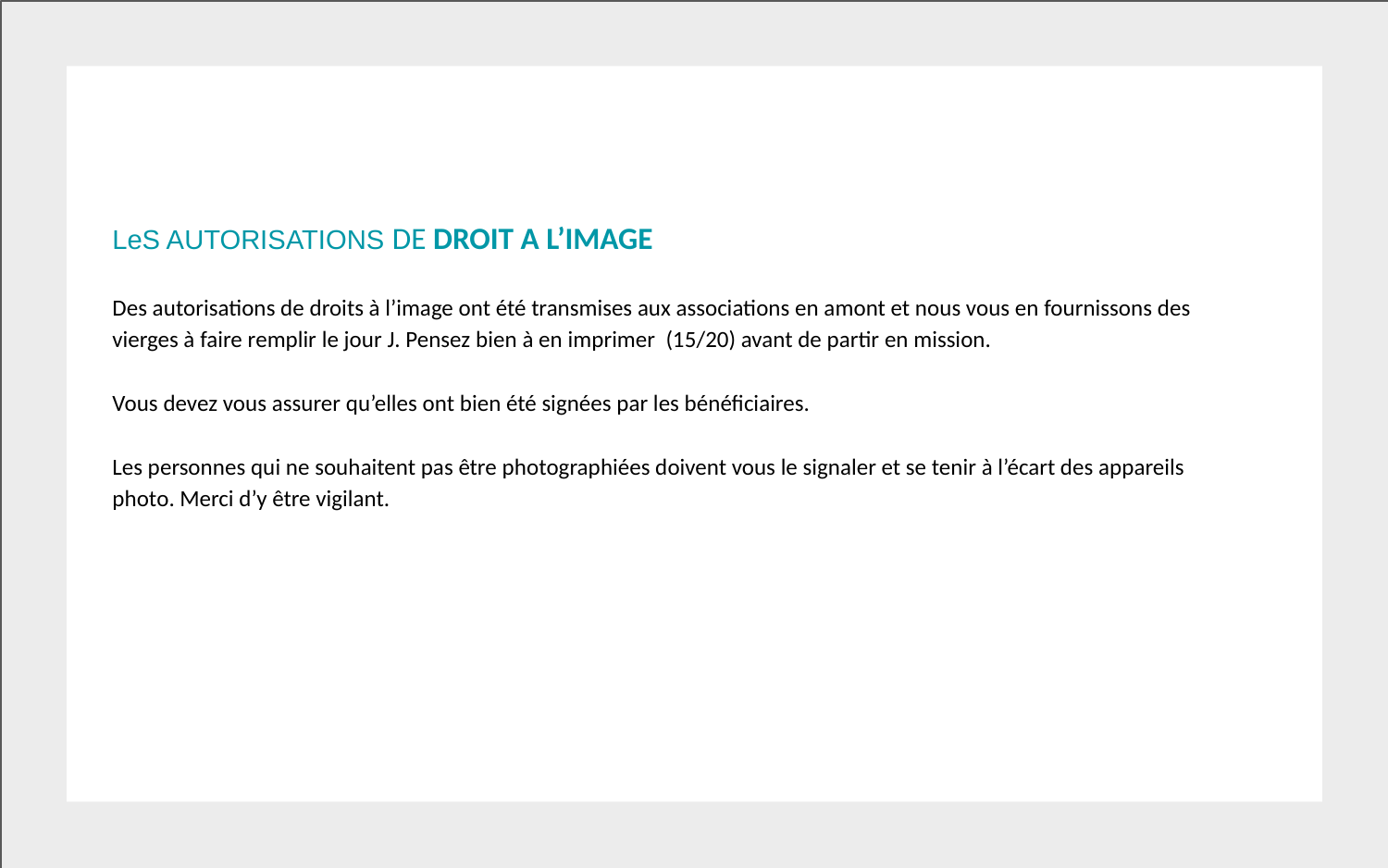

LeS AUTORISATIONS DE DROIT A L’IMAGE
Des autorisations de droits à l’image ont été transmises aux associations en amont et nous vous en fournissons des vierges à faire remplir le jour J. Pensez bien à en imprimer  (15/20) avant de partir en mission.

Vous devez vous assurer qu’elles ont bien été signées par les bénéficiaires.

Les personnes qui ne souhaitent pas être photographiées doivent vous le signaler et se tenir à l’écart des appareils photo. Merci d’y être vigilant.